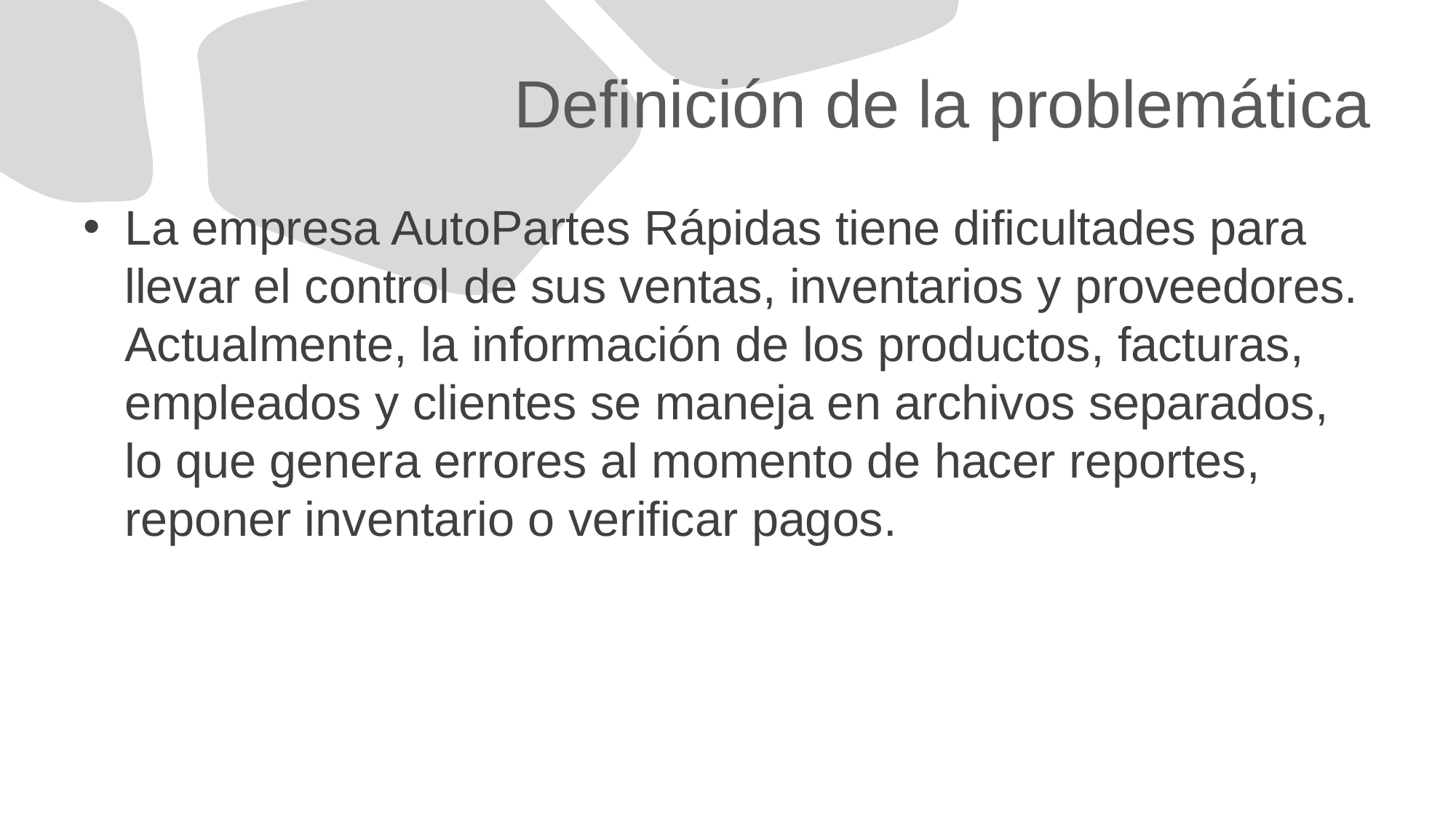

# Definición de la problemática
La empresa AutoPartes Rápidas tiene dificultades para llevar el control de sus ventas, inventarios y proveedores. Actualmente, la información de los productos, facturas, empleados y clientes se maneja en archivos separados, lo que genera errores al momento de hacer reportes, reponer inventario o verificar pagos.